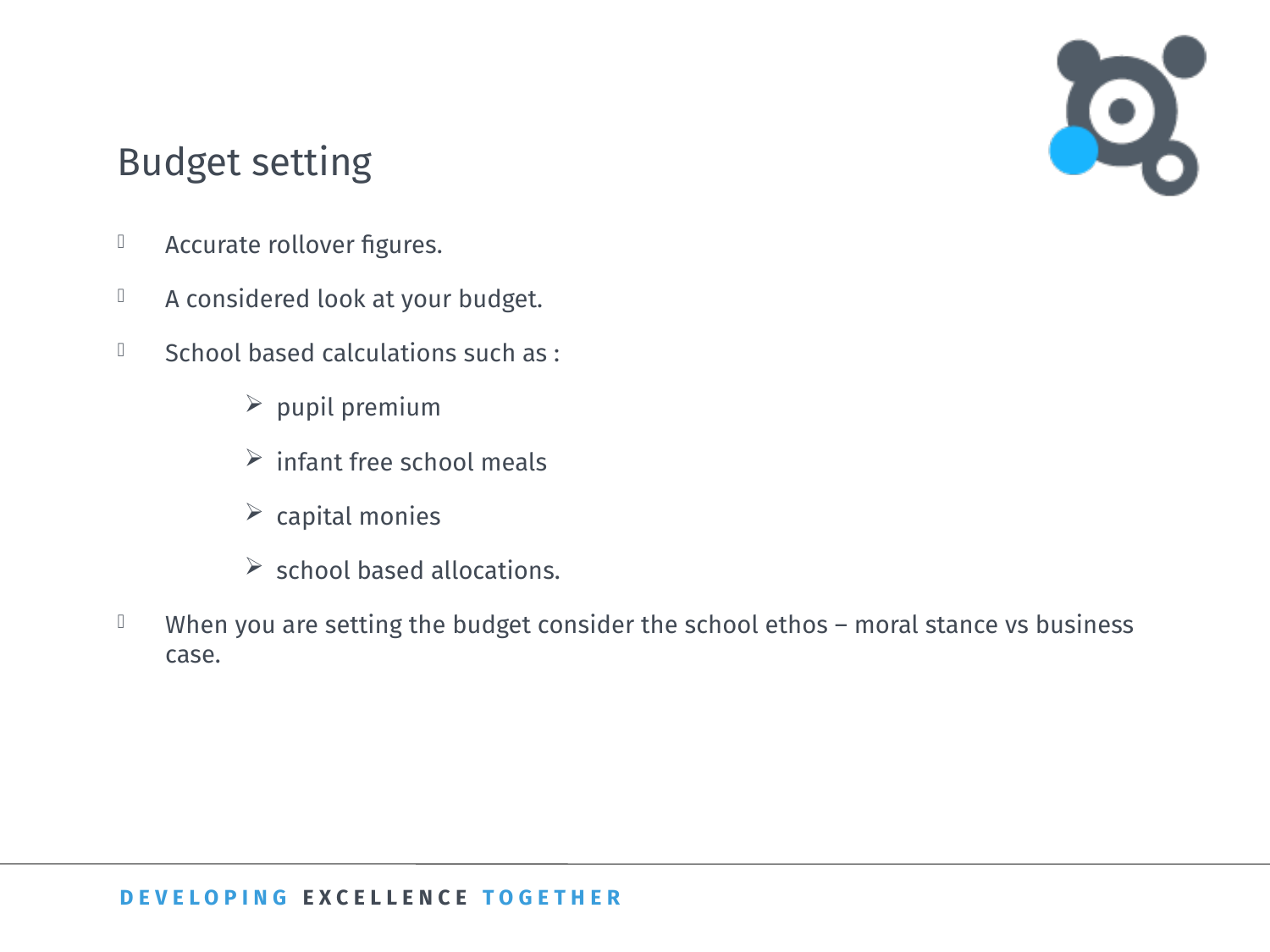

# Budget setting
Accurate rollover figures.
A considered look at your budget.
School based calculations such as :
pupil premium
infant free school meals
capital monies
school based allocations.
When you are setting the budget consider the school ethos – moral stance vs business case.